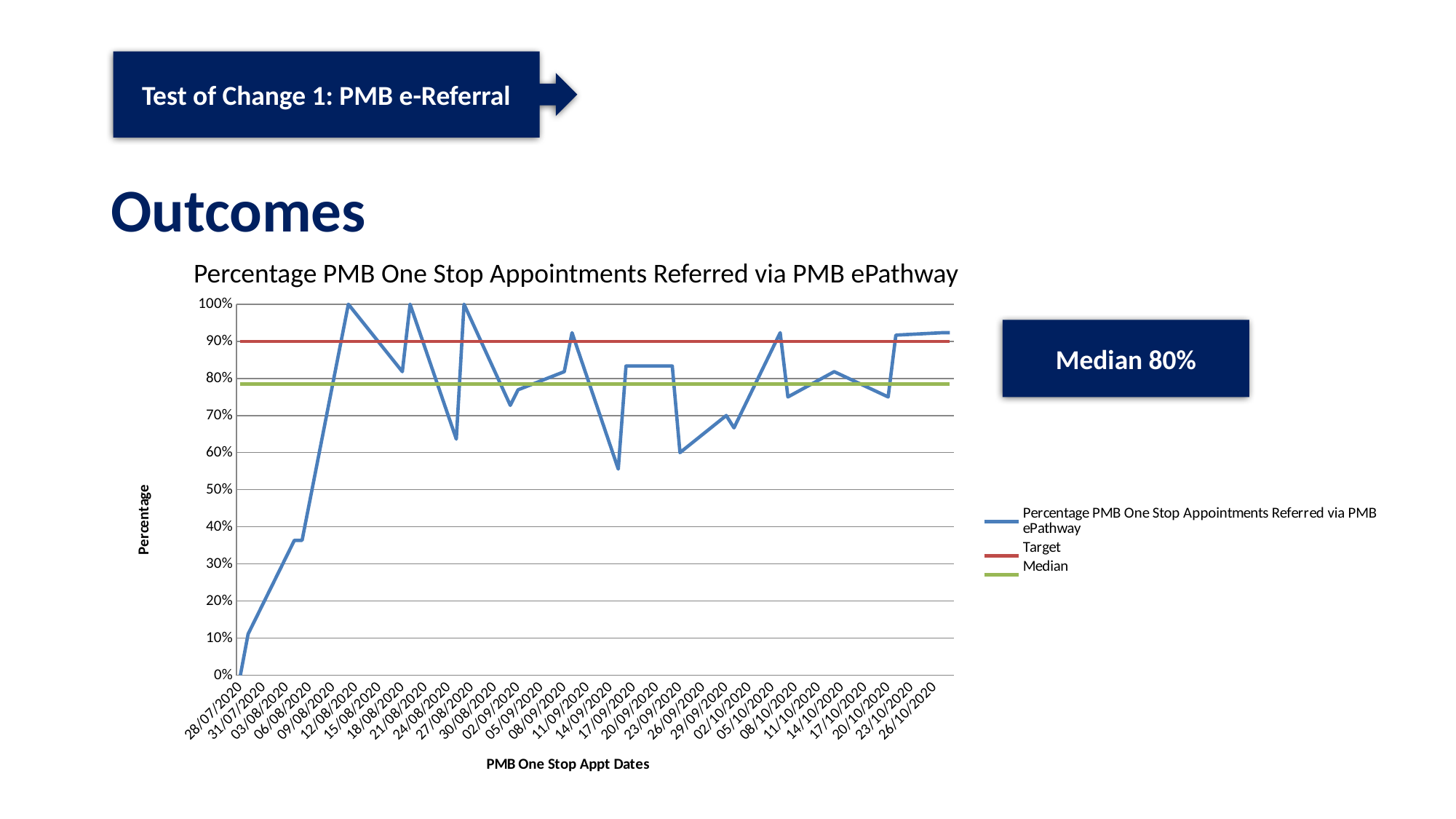

Test of Change 1: PMB e-Referral
Outcomes

Percentage PMB One Stop Appointments Referred via PMB ePathway

### Chart

| Category | Percentage PMB One Stop Appointments Referred via PMB ePathway  | Target | Median |
|---|---|---|---|
| 44040 | 0.0 | 0.9 | 0.7846153846153847 |
| 44041 | 0.11111111111111116 | 0.9 | 0.7846153846153847 |
| 44047 | 0.3636363636363638 | 0.9 | 0.7846153846153847 |
| 44048 | 0.3636363636363638 | 0.9 | 0.7846153846153847 |
| 44054 | 1.0 | 0.9 | 0.7846153846153847 |
| 44061 | 0.8181818181818193 | 0.9 | 0.7846153846153847 |
| 44062 | 1.0 | 0.9 | 0.7846153846153847 |
| 44068 | 0.6363636363636375 | 0.9 | 0.7846153846153847 |
| 44069 | 1.0 | 0.9 | 0.7846153846153847 |
| 44075 | 0.7272727272727273 | 0.9 | 0.7846153846153847 |
| 44076 | 0.7692307692307693 | 0.9 | 0.7846153846153847 |
| 44082 | 0.8181818181818193 | 0.9 | 0.7846153846153847 |
| 44083 | 0.9230769230769226 | 0.9 | 0.7846153846153847 |
| 44089 | 0.5555555555555557 | 0.9 | 0.7846153846153847 |
| 44090 | 0.8333333333333337 | 0.9 | 0.7846153846153847 |
| 44096 | 0.8333333333333337 | 0.9 | 0.7846153846153847 |
| 44097 | 0.6000000000000006 | 0.9 | 0.7846153846153847 |
| 44103 | 0.7000000000000006 | 0.9 | 0.7846153846153847 |
| 44104 | 0.6666666666666666 | 0.9 | 0.7846153846153847 |
| 44110 | 0.9230769230769226 | 0.9 | 0.7846153846153847 |
| 44111 | 0.7500000000000011 | 0.9 | 0.7846153846153847 |
| 44117 | 0.8181818181818193 | 0.9 | 0.7846153846153847 |
| 44124 | 0.7500000000000011 | 0.9 | 0.7846153846153847 |
| 44125 | 0.9166666666666665 | 0.9 | 0.7846153846153847 |
| 44131 | 0.9230769230769226 | 0.9 | 0.7846153846153847 |
| 44132 | 0.9230769230769226 | 0.9 | 0.7846153846153847 |
Median 80%